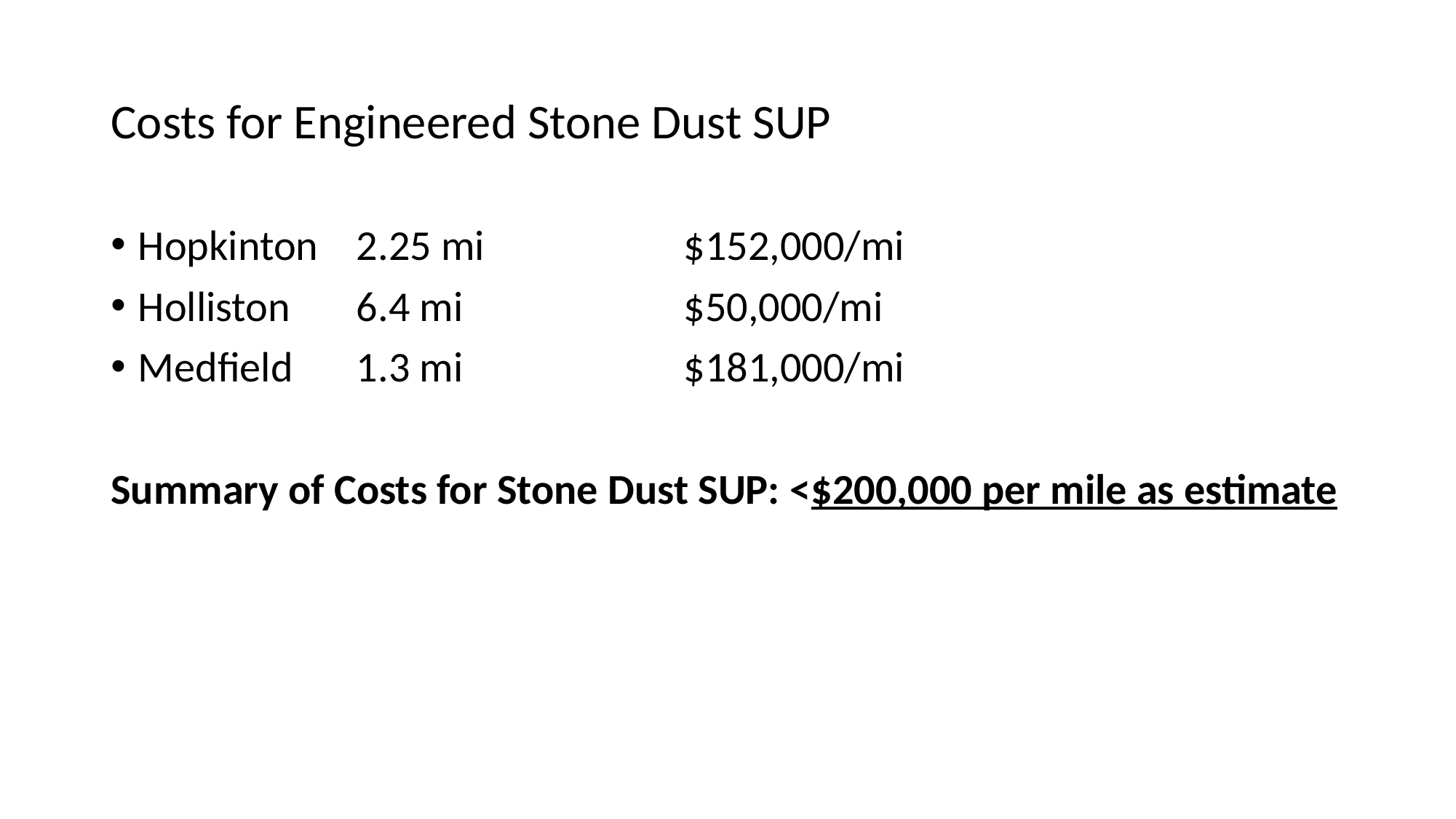

# Costs for Engineered Stone Dust SUP
Hopkinton	2.25 mi		$152,000/mi
Holliston	6.4 mi			$50,000/mi
Medfield	1.3 mi			$181,000/mi

Summary of Costs for Stone Dust SUP: <$200,000 per mile as estimate